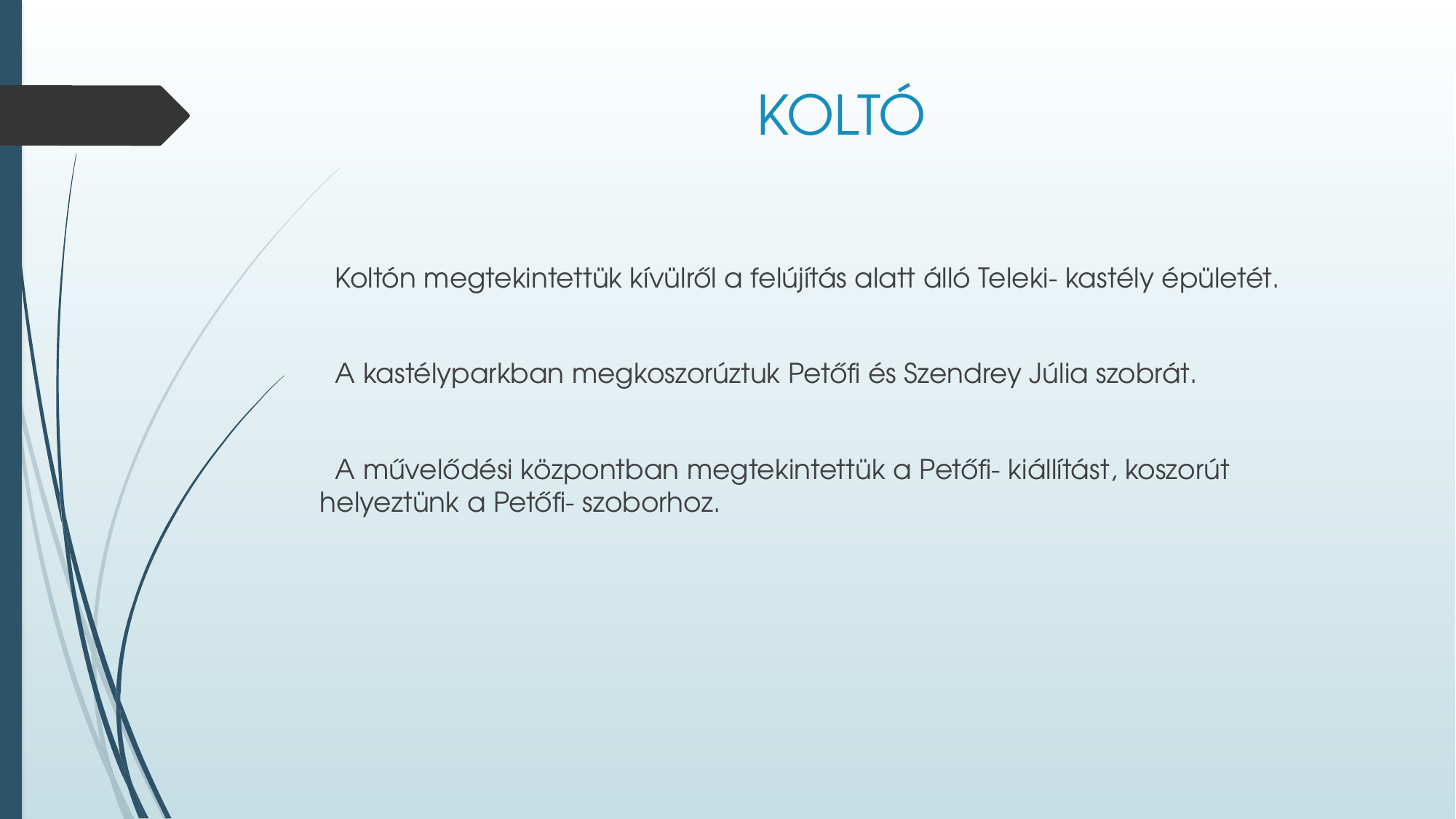

# KOLTÓ
  Koltón megtekintettük kívülről a felújítás alatt álló Teleki- kastély épületét.

  A kastélyparkban megkoszorúztuk Petőfi és Szendrey Júlia szobrát.

  A művelődési központban megtekintettük a Petőfi- kiállítást, koszorút helyeztünk a Petőfi- szoborhoz.